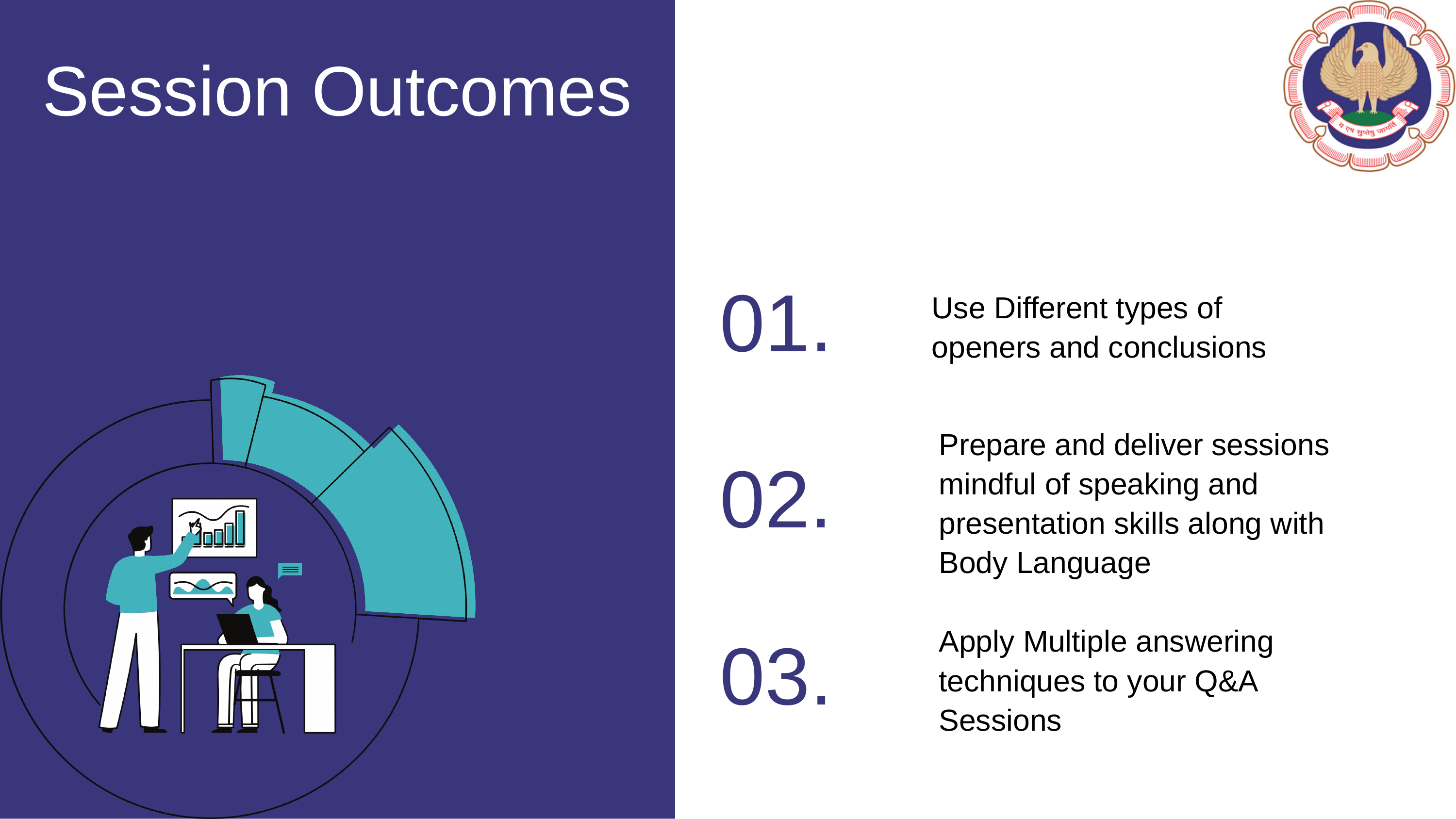

Session Outcomes
01.
Use Different types of openers and conclusions

Prepare and deliver sessions mindful of speaking and presentation skills along with Body Language
02.
Apply Multiple answering techniques to your Q&A Sessions
03.